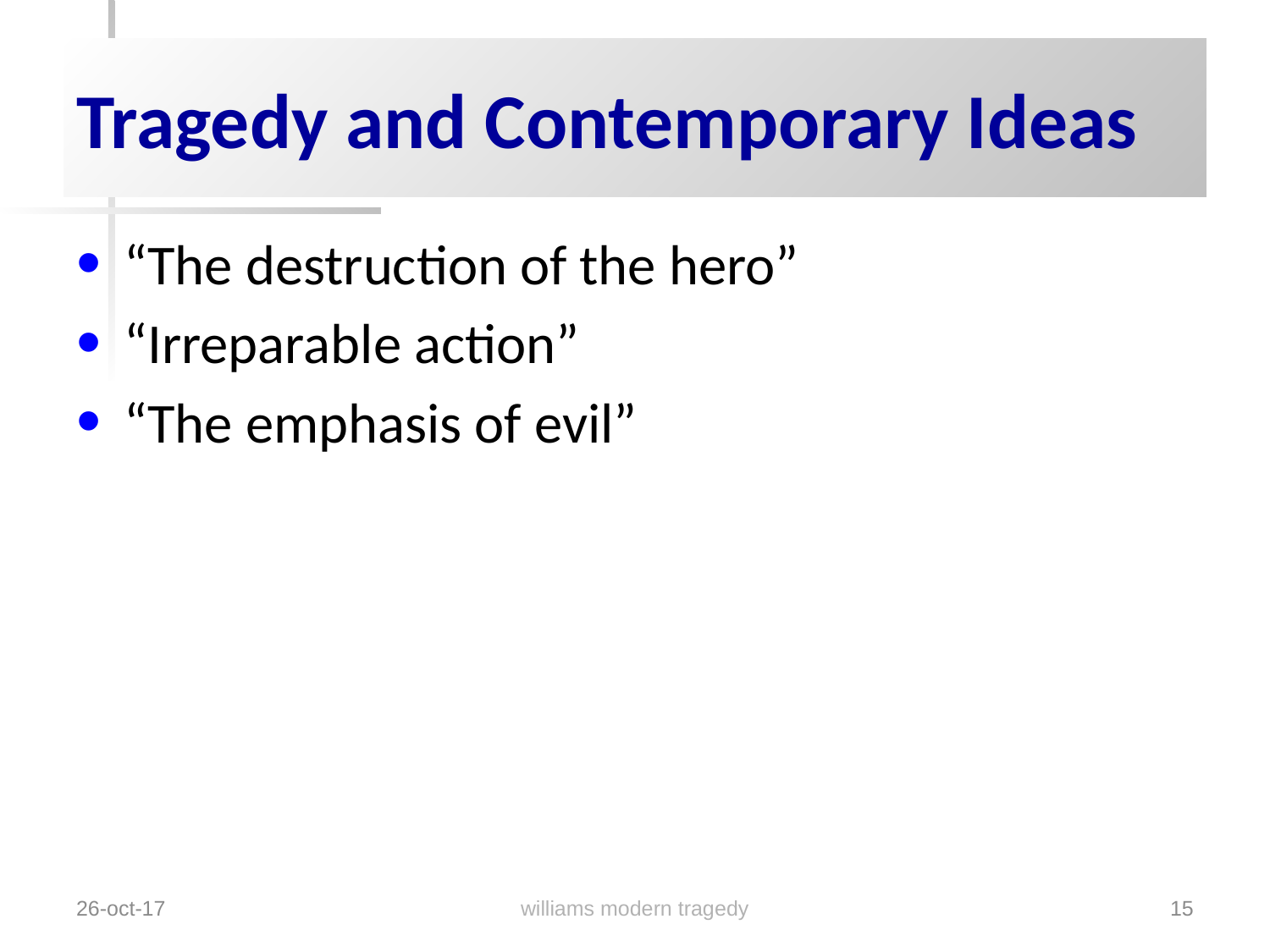

# Tragedy and Contemporary Ideas
“The destruction of the hero”
“Irreparable action”
“The emphasis of evil”
williams modern tragedy
26-oct-17
15